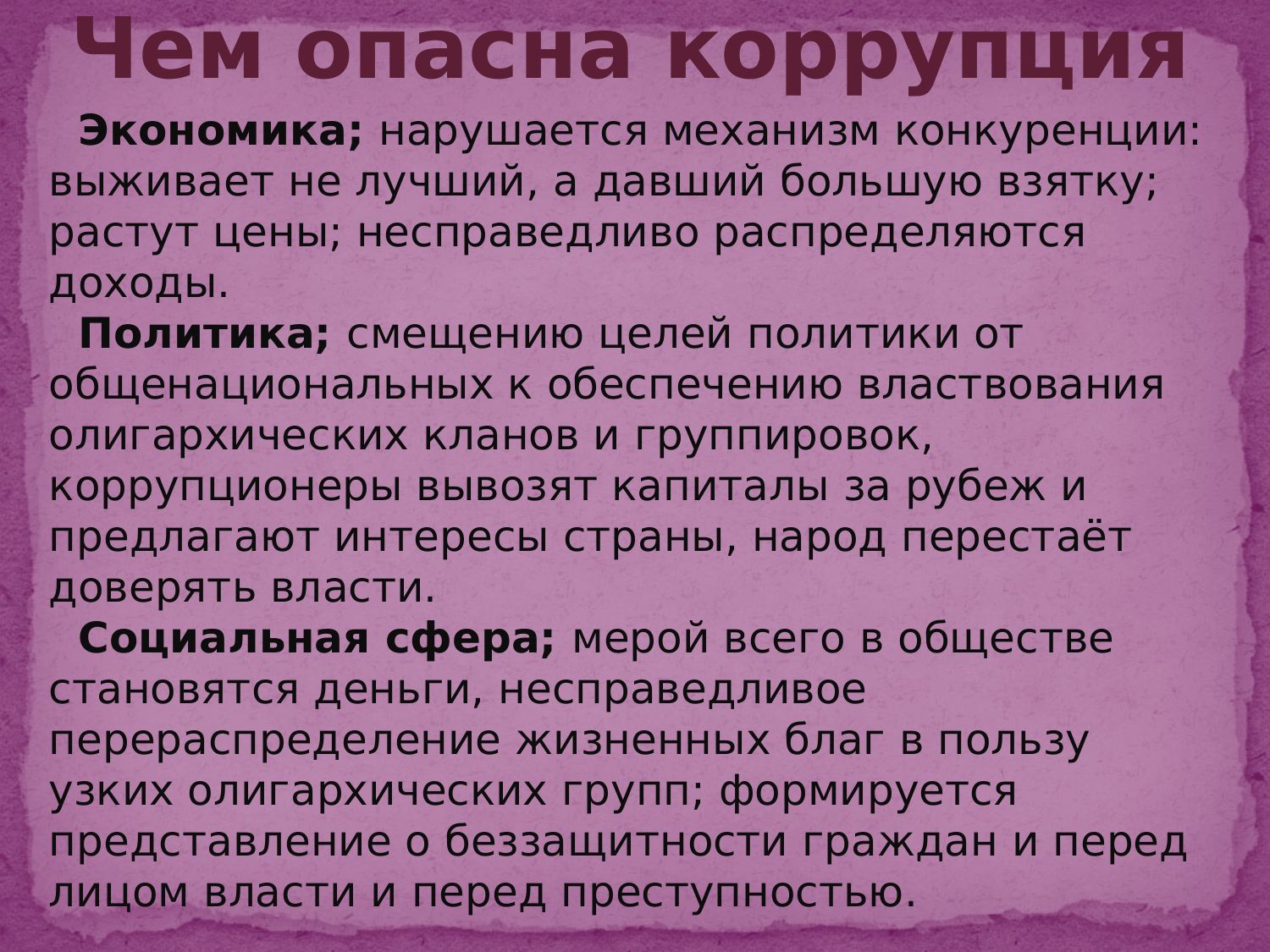

Чем опасна коррупция

  Экономика; нарушается механизм конкуренции: выживает не лучший, а давший большую взятку; растут цены; несправедливо распределяются доходы.
  Политика; смещению целей политики от общенациональных к обеспечению властвования олигархических кланов и группировок, коррупционеры вывозят капиталы за рубеж и предлагают интересы страны, народ перестаёт доверять власти.
  Социальная сфера; мерой всего в обществе становятся деньги, несправедливое перераспределение жизненных благ в пользу узких олигархических групп; формируется представление о беззащитности граждан и перед лицом власти и перед преступностью.